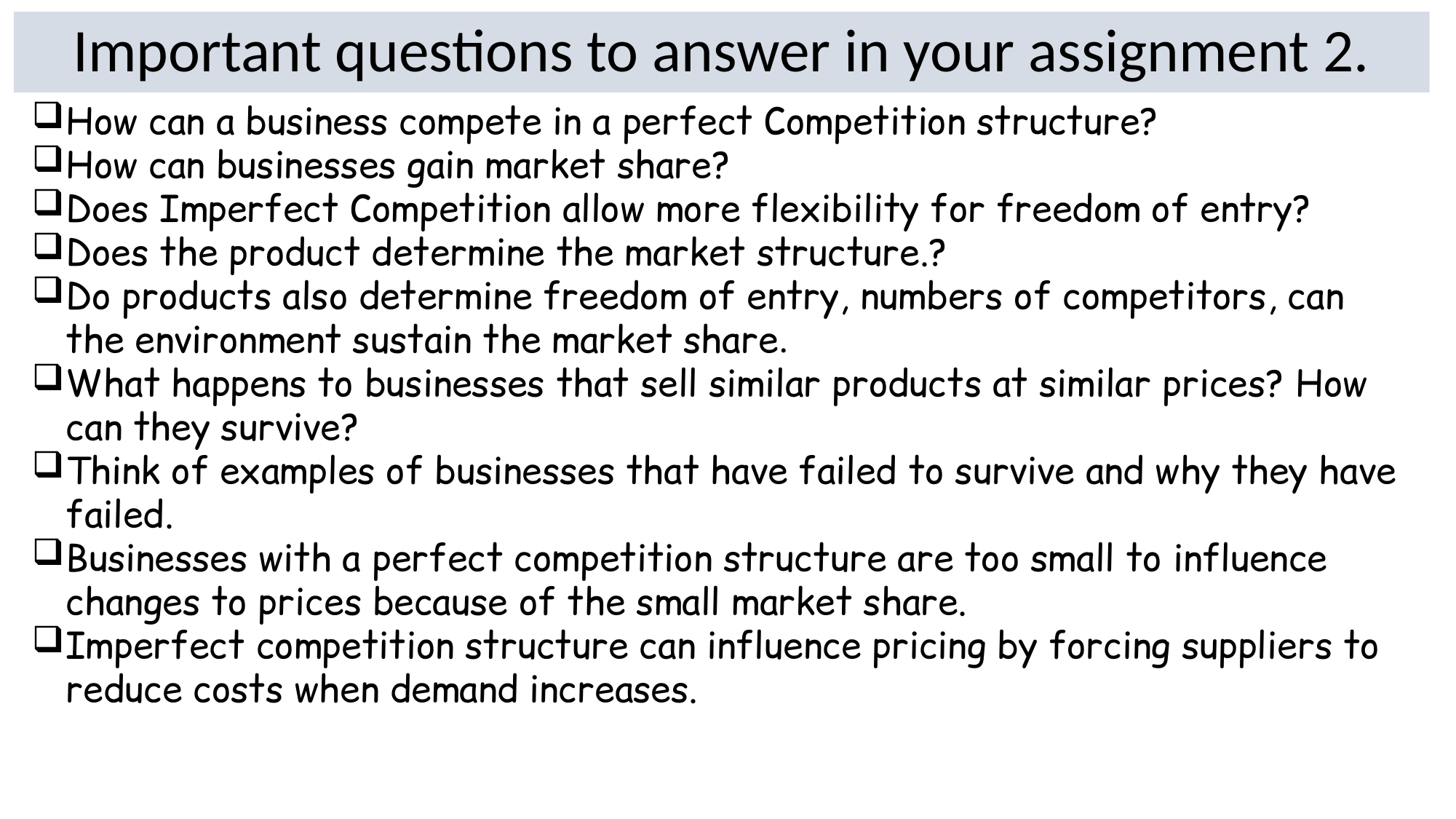

# Important questions to answer in your assignment 2.
How can a business compete in a perfect Competition structure?
How can businesses gain market share?
Does Imperfect Competition allow more flexibility for freedom of entry?
Does the product determine the market structure.?
Do products also determine freedom of entry, numbers of competitors, can the environment sustain the market share.
What happens to businesses that sell similar products at similar prices? How can they survive?
Think of examples of businesses that have failed to survive and why they have failed.
Businesses with a perfect competition structure are too small to influence changes to prices because of the small market share.
Imperfect competition structure can influence pricing by forcing suppliers to reduce costs when demand increases.